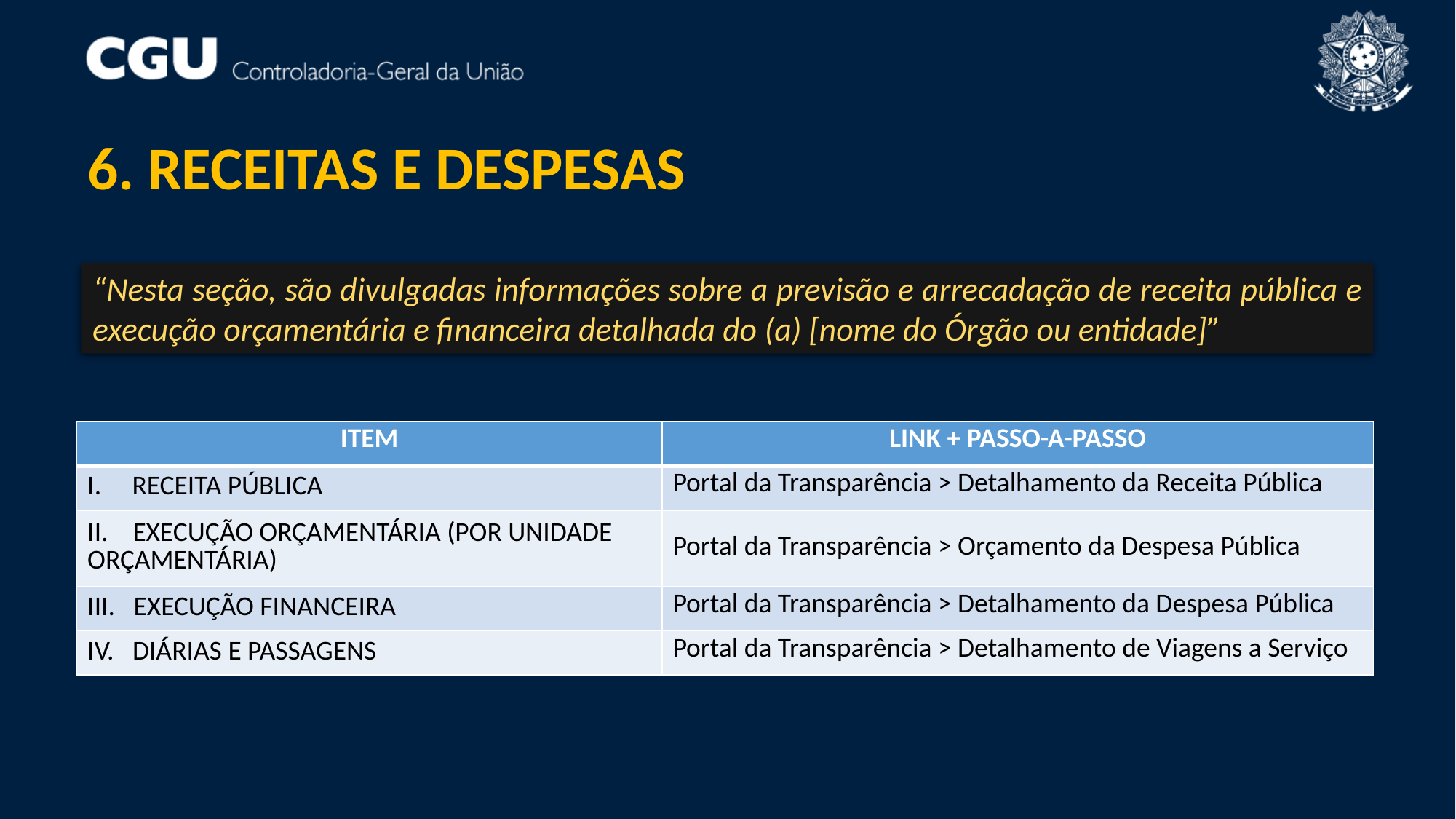

6. RECEITAS E DESPESAS
“Nesta seção, são divulgadas informações sobre a previsão e arrecadação de receita pública e execução orçamentária e financeira detalhada do (a) [nome do Órgão ou entidade]”
| ITEM | LINK + PASSO-A-PASSO |
| --- | --- |
| I. RECEITA PÚBLICA | Portal da Transparência > Detalhamento da Receita Pública |
| II. EXECUÇÃO ORÇAMENTÁRIA (POR UNIDADE ORÇAMENTÁRIA) | Portal da Transparência > Orçamento da Despesa Pública |
| III. EXECUÇÃO FINANCEIRA | Portal da Transparência > Detalhamento da Despesa Pública |
| IV. DIÁRIAS E PASSAGENS | Portal da Transparência > Detalhamento de Viagens a Serviço |